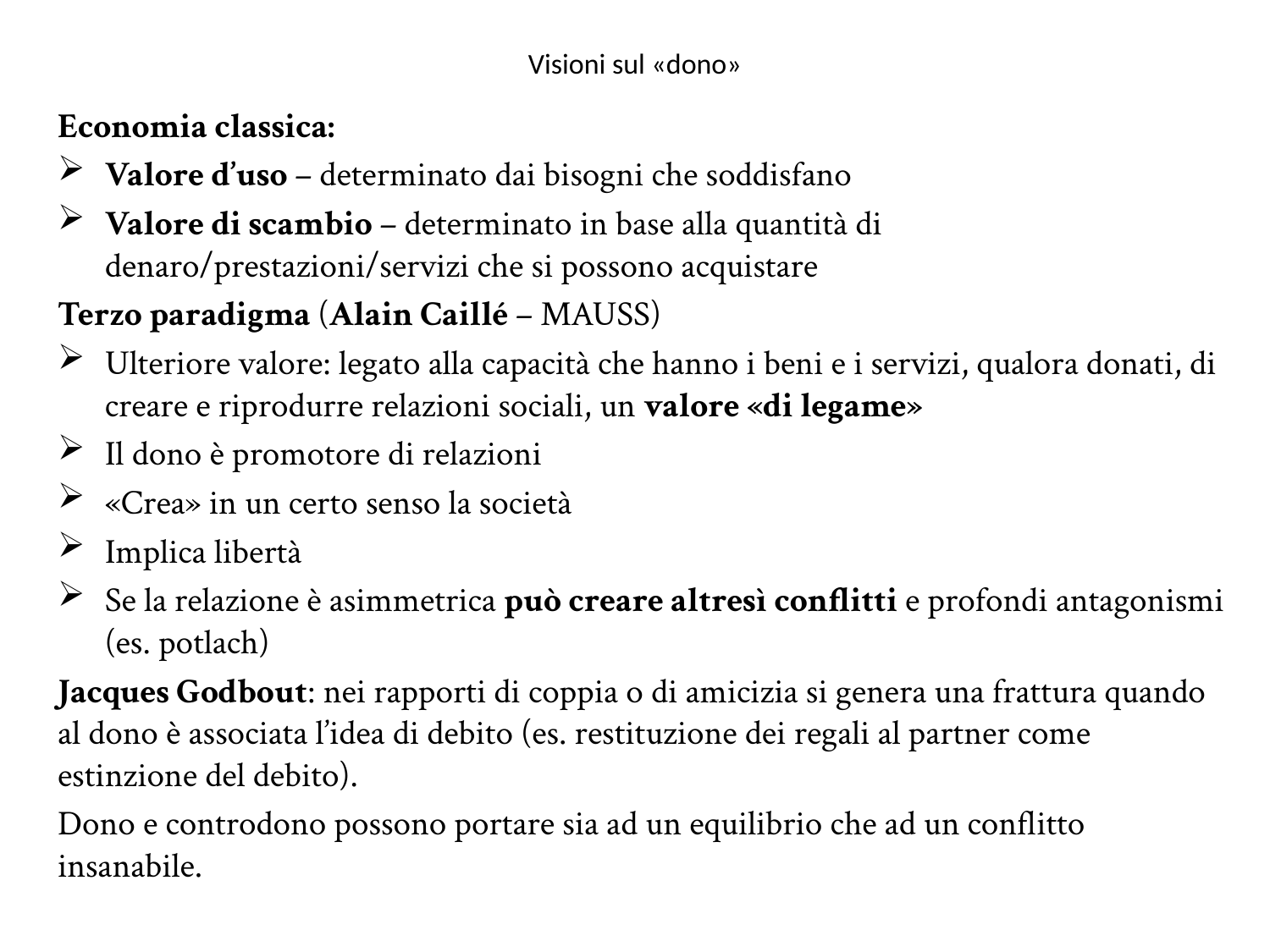

# Visioni sul «dono»
Economia classica:
Valore d’uso – determinato dai bisogni che soddisfano
Valore di scambio – determinato in base alla quantità di denaro/prestazioni/servizi che si possono acquistare
Terzo paradigma (Alain Caillé – MAUSS)
Ulteriore valore: legato alla capacità che hanno i beni e i servizi, qualora donati, di creare e riprodurre relazioni sociali, un valore «di legame»
Il dono è promotore di relazioni
«Crea» in un certo senso la società
Implica libertà
Se la relazione è asimmetrica può creare altresì conflitti e profondi antagonismi (es. potlach)
Jacques Godbout: nei rapporti di coppia o di amicizia si genera una frattura quando al dono è associata l’idea di debito (es. restituzione dei regali al partner come estinzione del debito).
Dono e controdono possono portare sia ad un equilibrio che ad un conflitto insanabile.